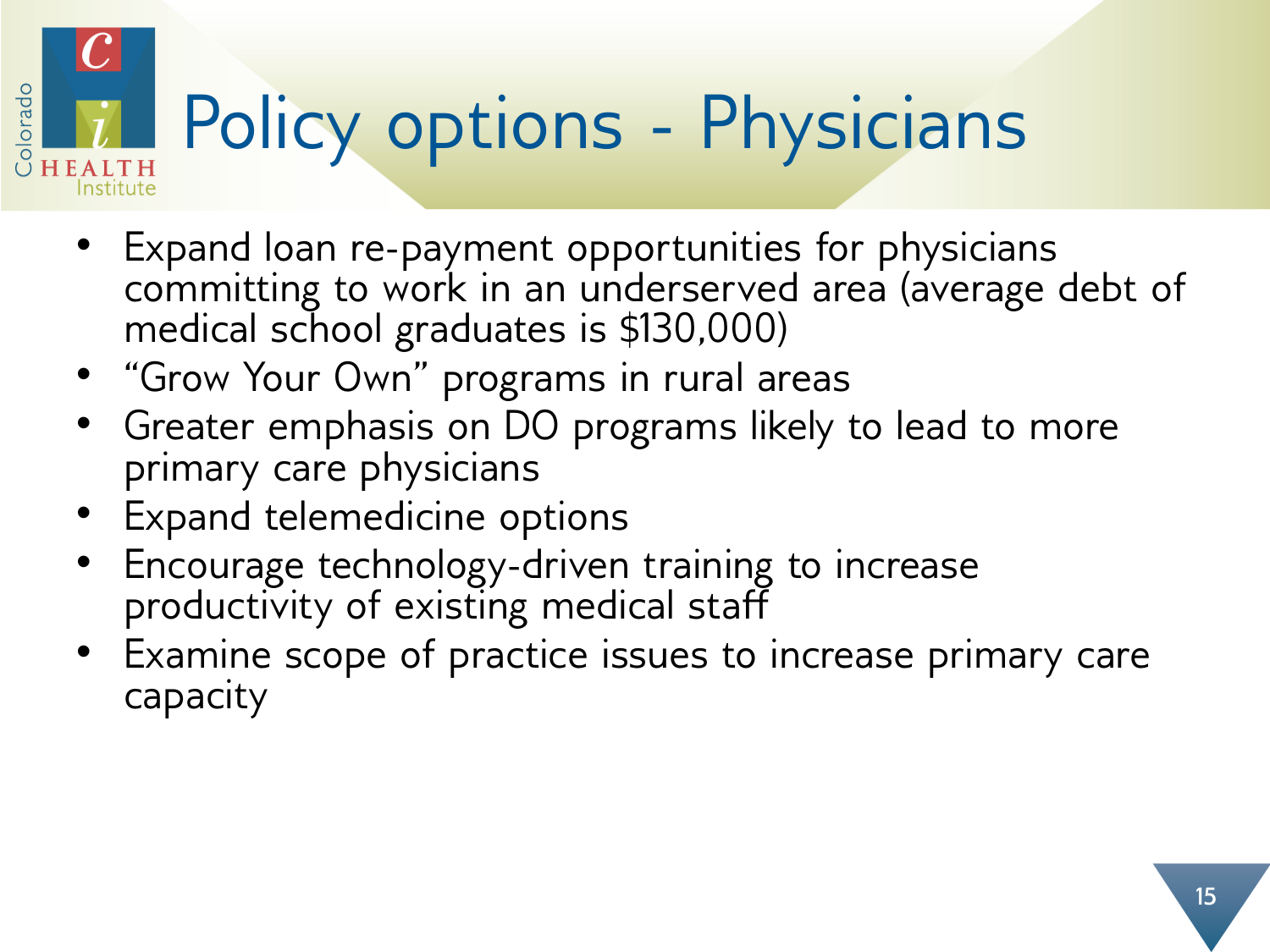

# Policy options - Physicians
Expand loan re-payment opportunities for physicians committing to work in an underserved area (average debt of medical school graduates is $130,000)
“Grow Your Own” programs in rural areas
Greater emphasis on DO programs likely to lead to more primary care physicians
Expand telemedicine options
Encourage technology-driven training to increase productivity of existing medical staff
Examine scope of practice issues to increase primary care capacity
15